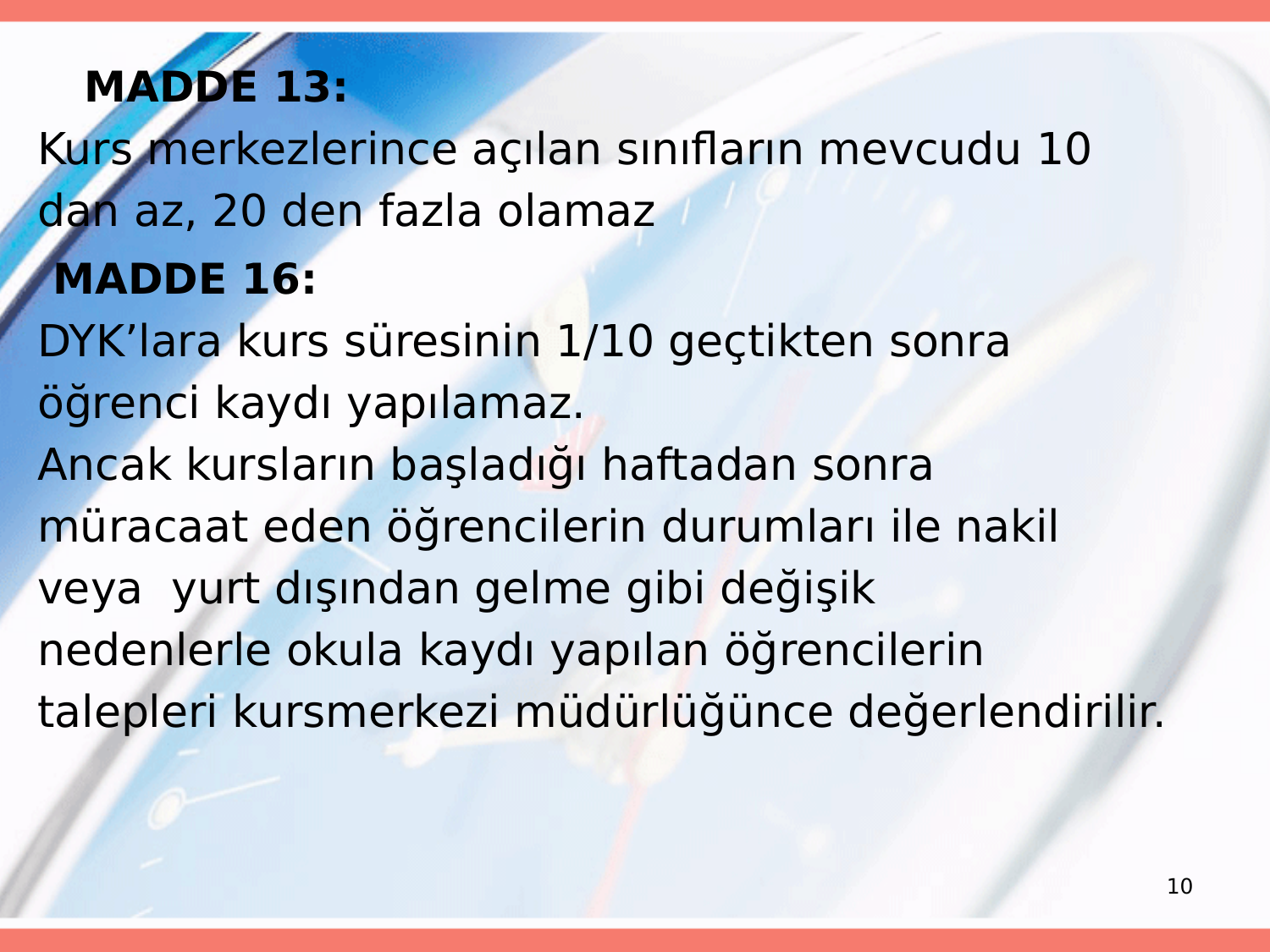

MADDE 13:
Kurs merkezlerince açılan sınıfların mevcudu 10
dan az, 20 den fazla olamaz
 MADDE 16:
DYK’lara kurs süresinin 1/10 geçtikten sonra
öğrenci kaydı yapılamaz.
Ancak kursların başladığı haftadan sonra
müracaat eden öğrencilerin durumları ile nakil
veya  yurt dışından gelme gibi değişik
nedenlerle okula kaydı yapılan öğrencilerin
talepleri kursmerkezi müdürlüğünce değerlendirilir.

10